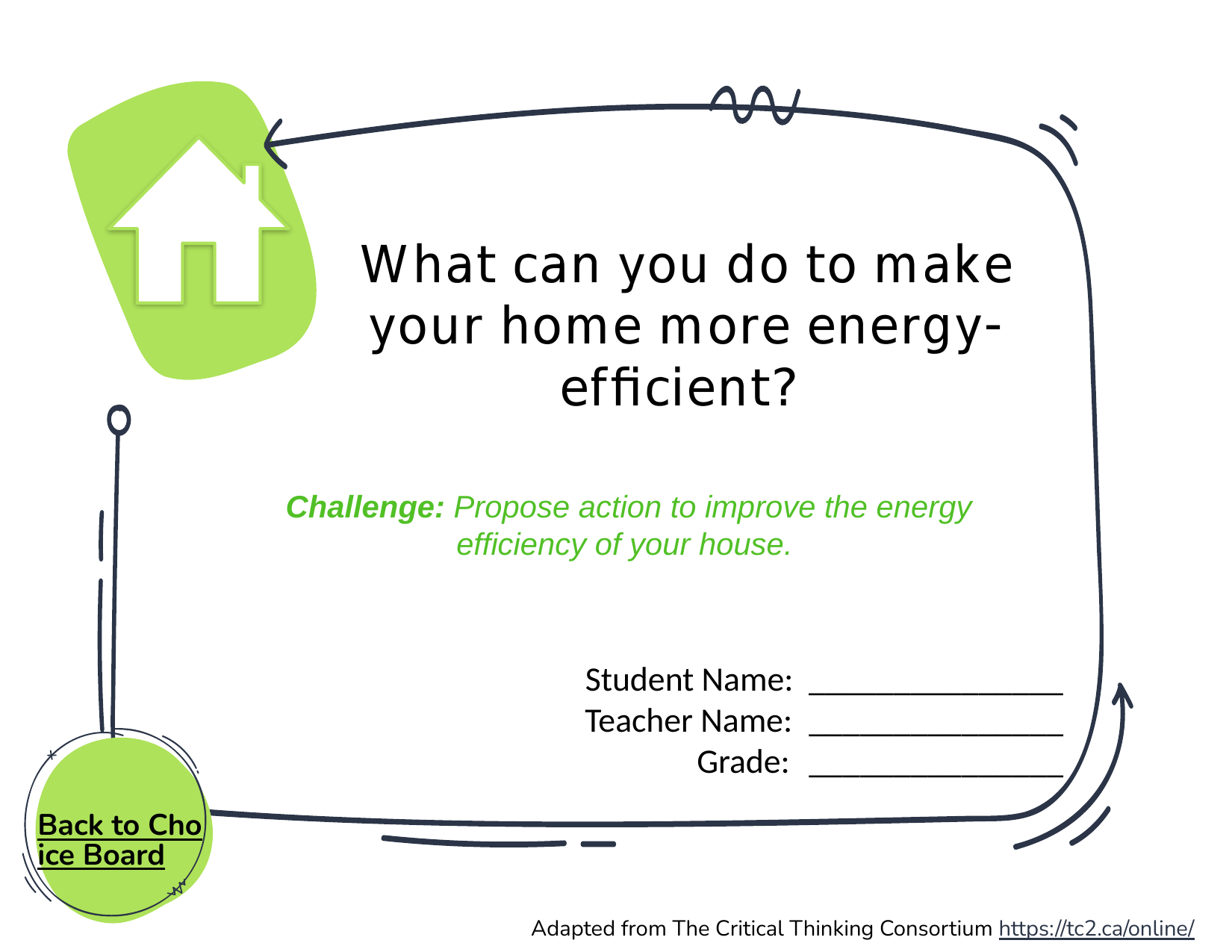

# What can you do to make your home more energy-efficient?
Challenge: Propose action to improve the energy efficiency of your house.
Student Name:  _______________
Teacher Name:	_______________
Grade:	_______________

Back to Choice Board

Adapted from The Critical Thinking Consortium https://tc2.ca/online/